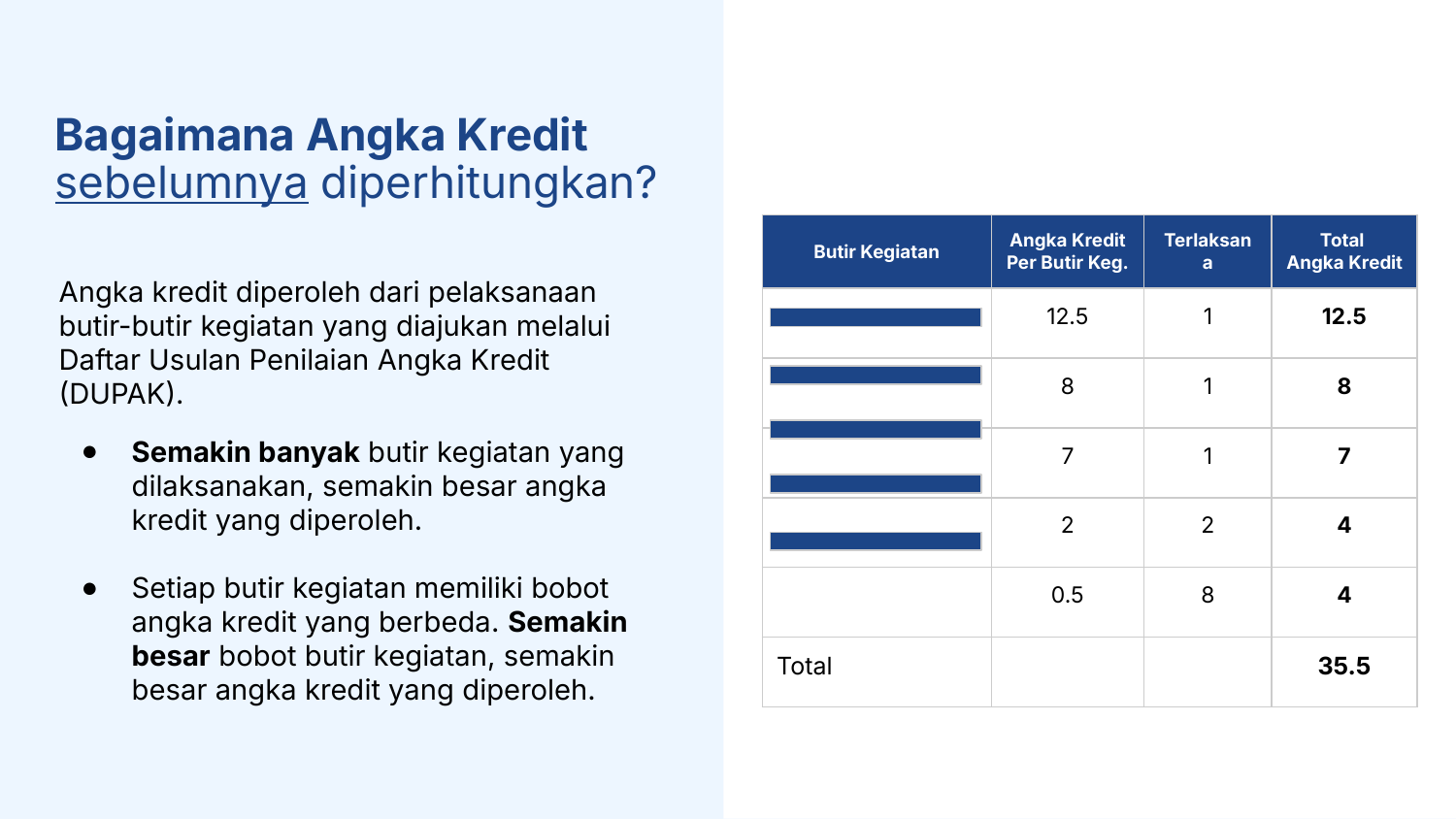

Bagaimana Angka Kredit
sebelumnya diperhitungkan?
| Butir Kegiatan | Angka Kredit Per Butir Keg. | Terlaksana | Total Angka Kredit |
| --- | --- | --- | --- |
|  | 12.5 | 1 | 12.5 |
|  | 8 | 1 | 8 |
|  | 7 | 1 | 7 |
|  | 2 | 2 | 4 |
|  | 0.5 | 8 | 4 |
| Total |  |  | 35.5 |
Angka kredit diperoleh dari pelaksanaan butir-butir kegiatan yang diajukan melalui Daftar Usulan Penilaian Angka Kredit (DUPAK).
Semakin banyak butir kegiatan yang dilaksanakan, semakin besar angka kredit yang diperoleh.
Setiap butir kegiatan memiliki bobot angka kredit yang berbeda. Semakin besar bobot butir kegiatan, semakin besar angka kredit yang diperoleh.